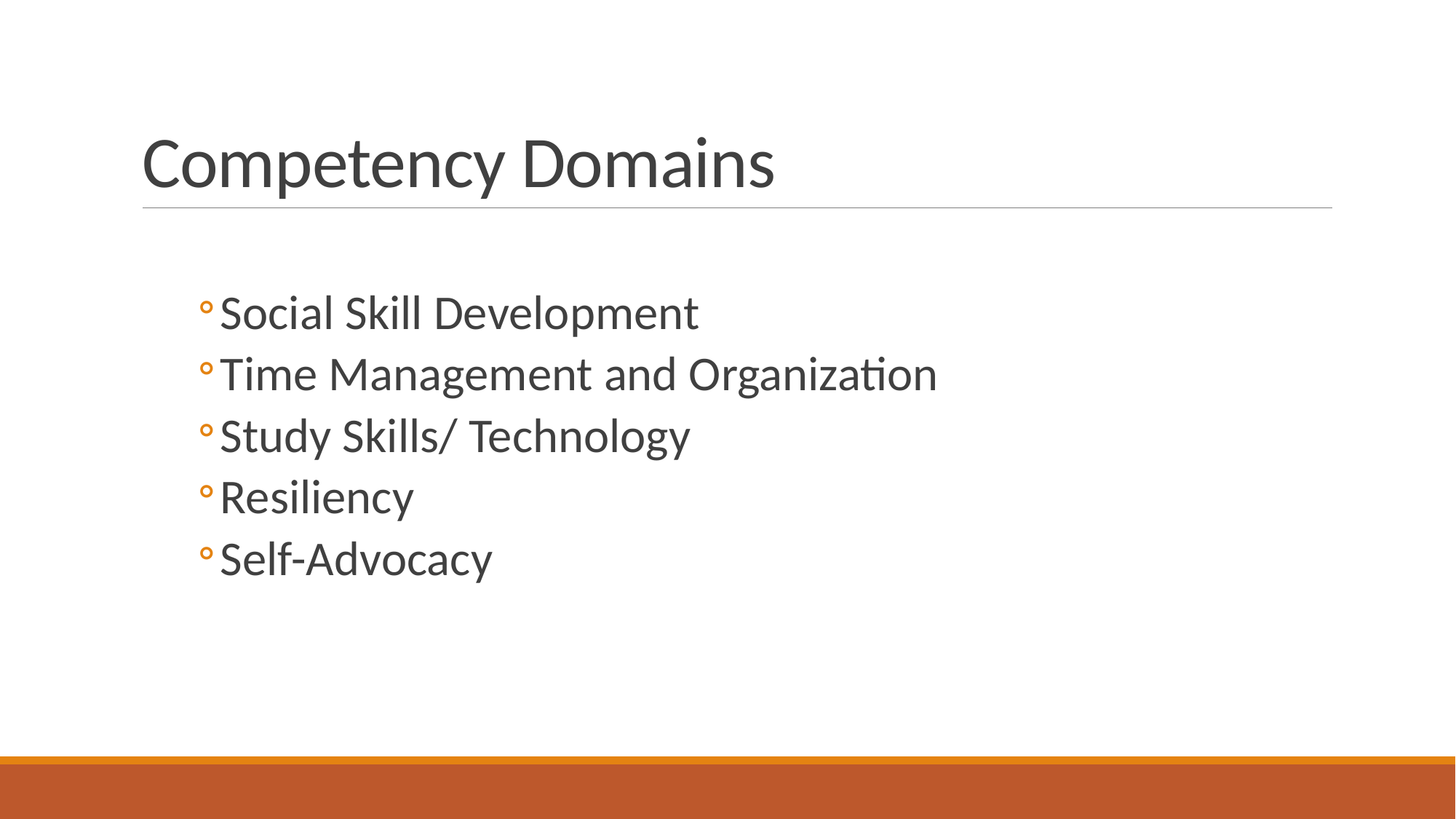

# Competency Domains

Social Skill Development
Time Management and Organization
Study Skills/ Technology
Resiliency
Self-Advocacy